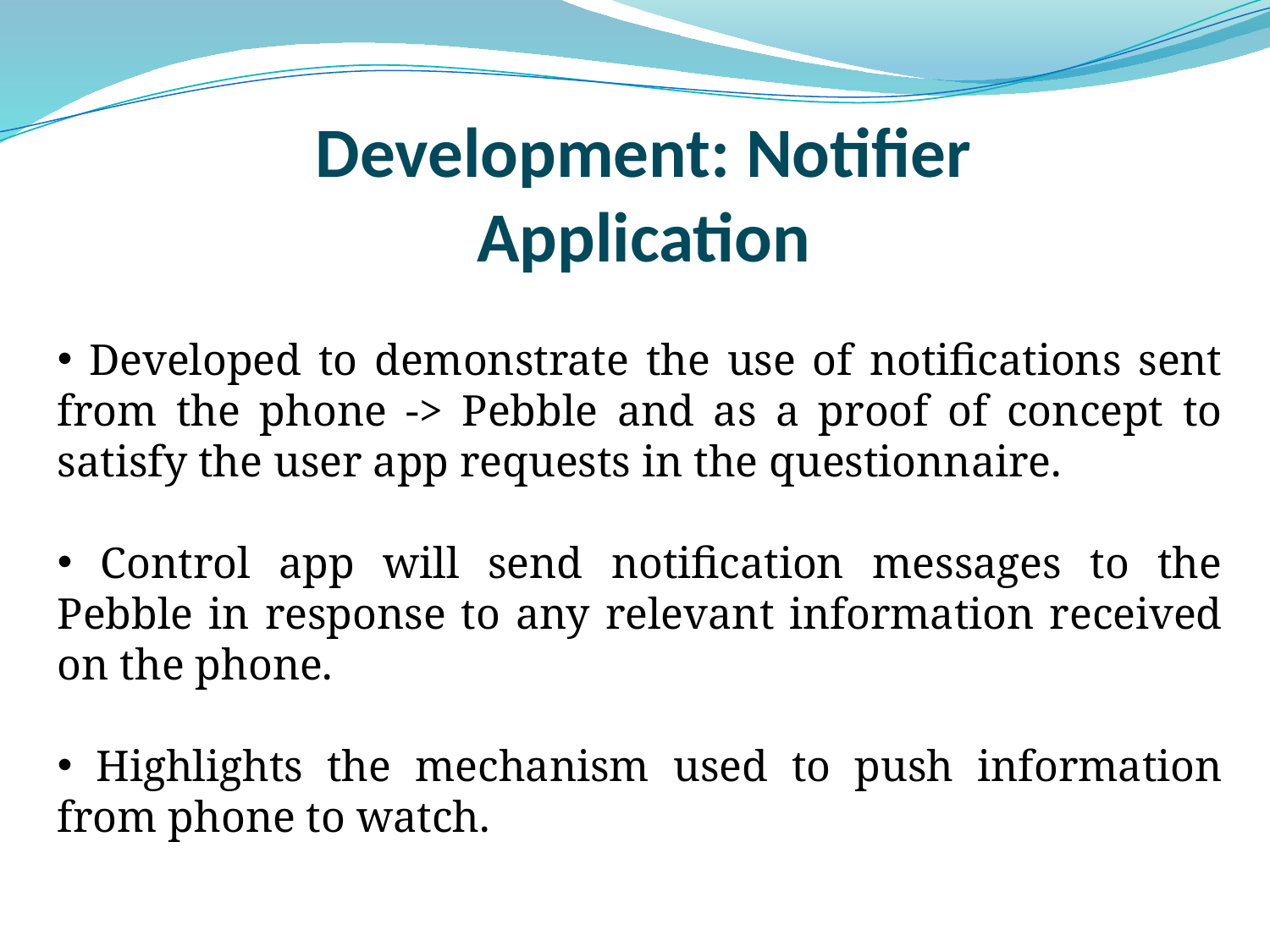

# Development: Notifier Application

 Developed to demonstrate the use of notifications sent from the phone -> Pebble and as a proof of concept to satisfy the user app requests in the questionnaire.

 Control app will send notification messages to the Pebble in response to any relevant information received on the phone.

 Highlights the mechanism used to push information from phone to watch.